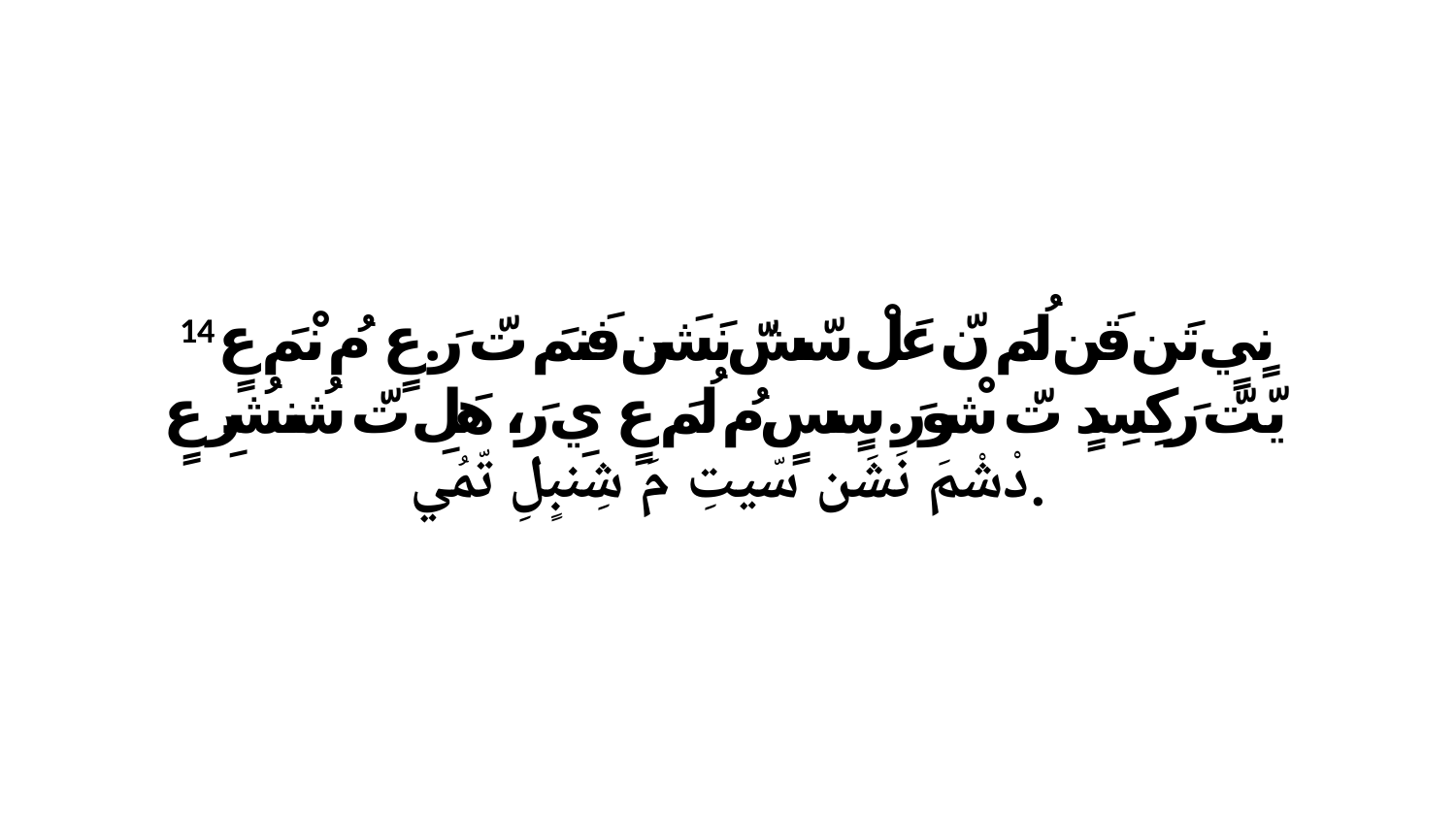

14 نٍيٍ تَن قَن لُمَ نّ عَلْ سّشّ نَشَن فَنمَ تّ رَ.عٍ مُ نْمَ عٍ يّتّ رَكِسِدٍ تّ شْورَ.سٍسٍ مُ لُمَ عٍ يِ رَ، هَلِ تّ شُنشُرِ عٍ دْشْمَ نَشَن سّيتِ مَ شِنبٍلِ تّمُي.